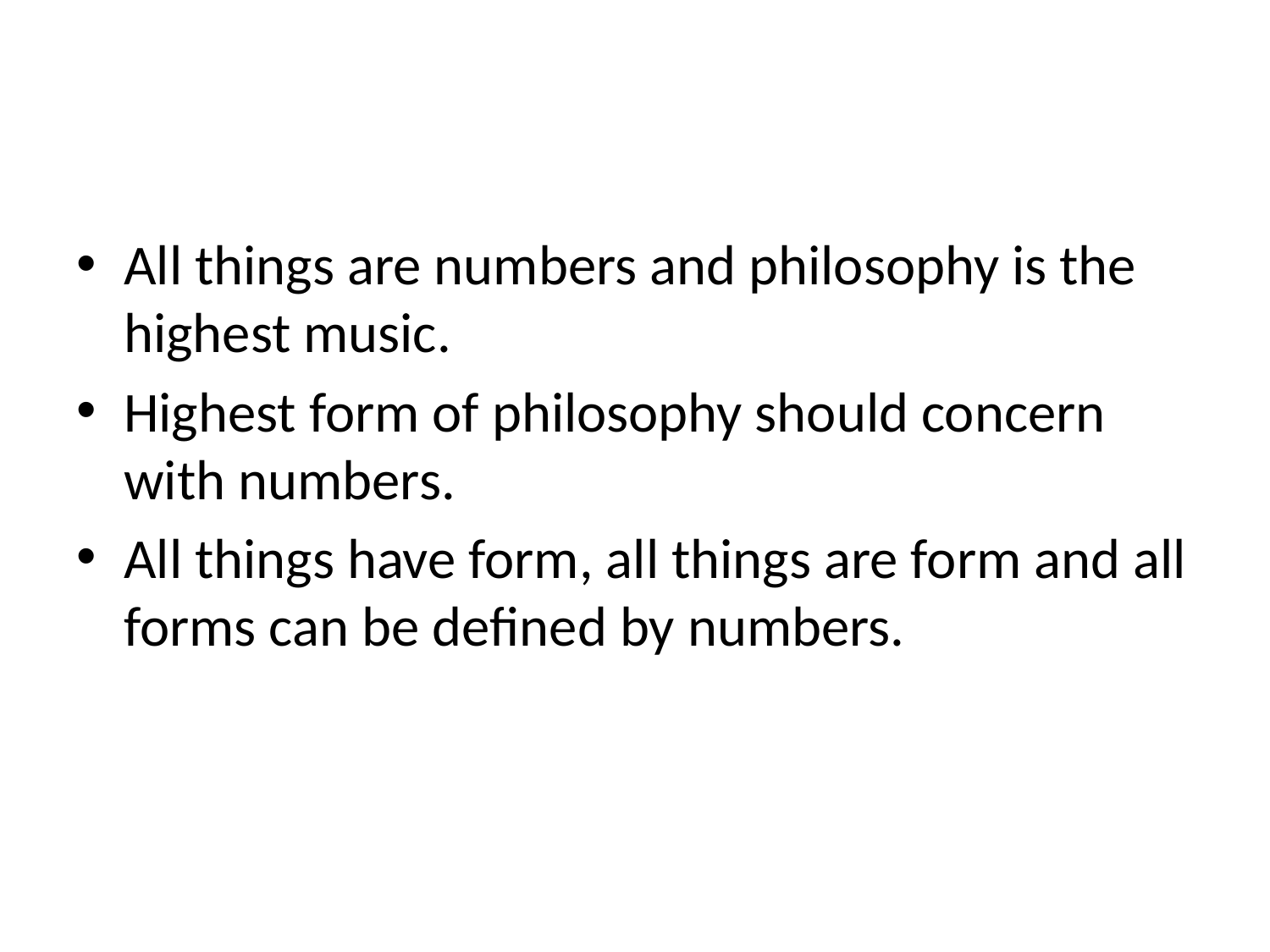

#
All things are numbers and philosophy is the highest music.
Highest form of philosophy should concern with numbers.
All things have form, all things are form and all forms can be defined by numbers.